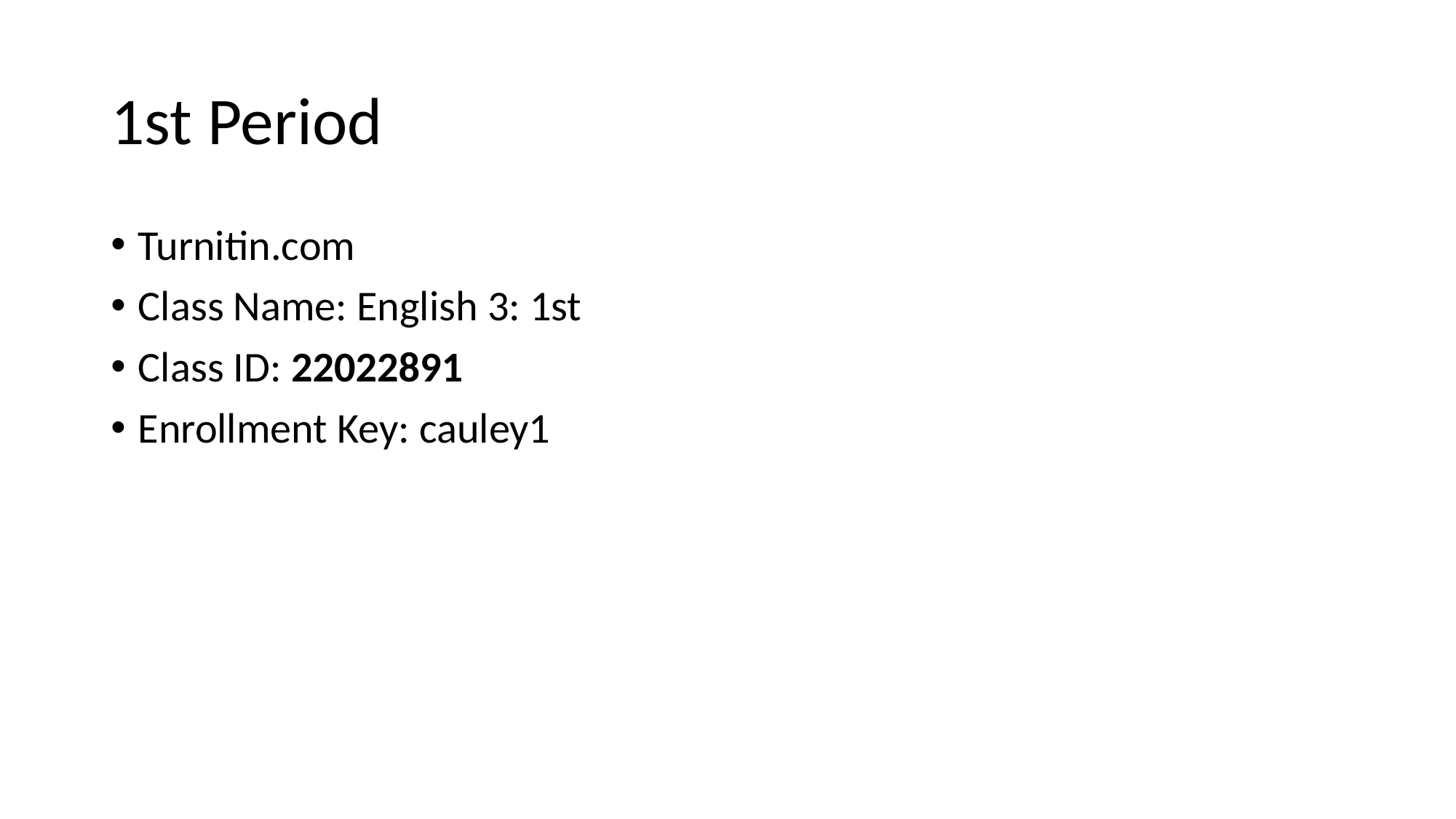

# 1st Period
Turnitin.com
Class Name: English 3: 1st
Class ID: 22022891
Enrollment Key: cauley1